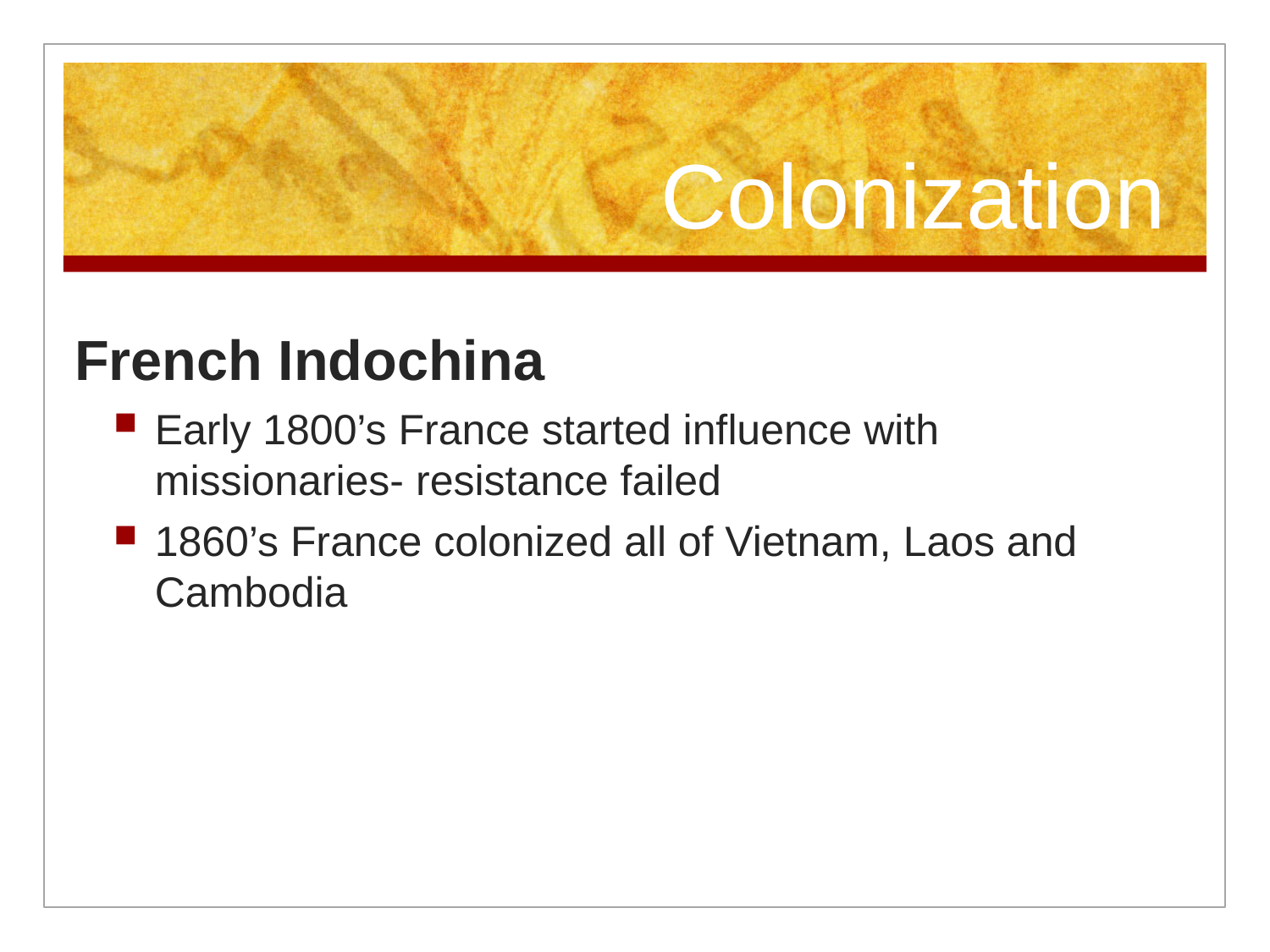

# Colonization
French Indochina
Early 1800’s France started influence with missionaries- resistance failed
1860’s France colonized all of Vietnam, Laos and Cambodia